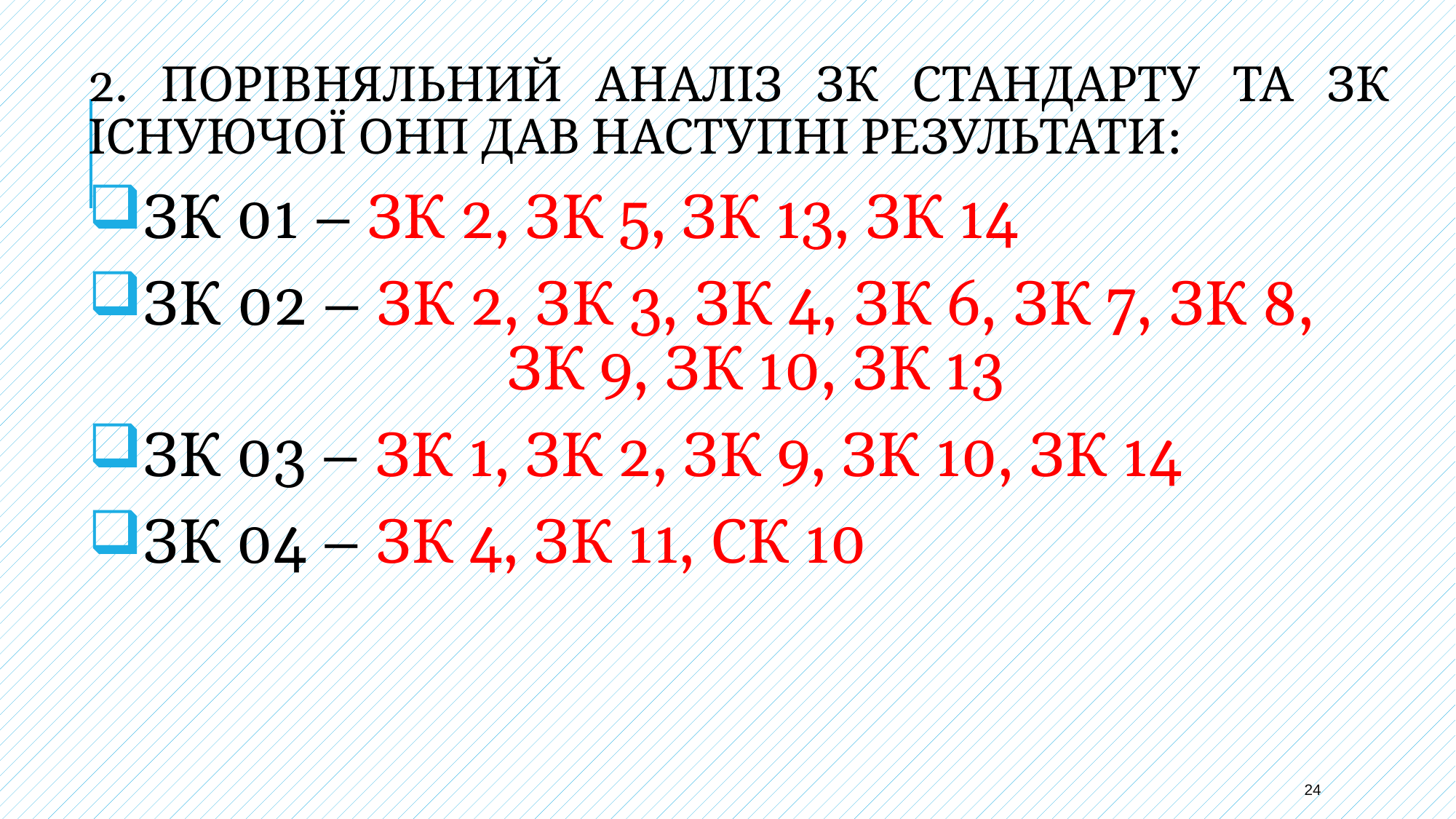

2. ПОРІВНЯЛЬНИЙ АНАЛІЗ ЗК СТАНДАРТУ ТА ЗК ІСНУЮЧОЇ ОНП ДАВ НАСТУПНІ РЕЗУЛЬТАТИ:
ЗК 01 – ЗК 2, ЗК 5, ЗК 13, ЗК 14
ЗК 02 – ЗК 2, ЗК 3, ЗК 4, ЗК 6, ЗК 7, ЗК 8,                                  ЗК 9, ЗК 10, ЗК 13
ЗК 03 – ЗК 1, ЗК 2, ЗК 9, ЗК 10, ЗК 14
ЗК 04 – ЗК 4, ЗК 11, СК 10

24